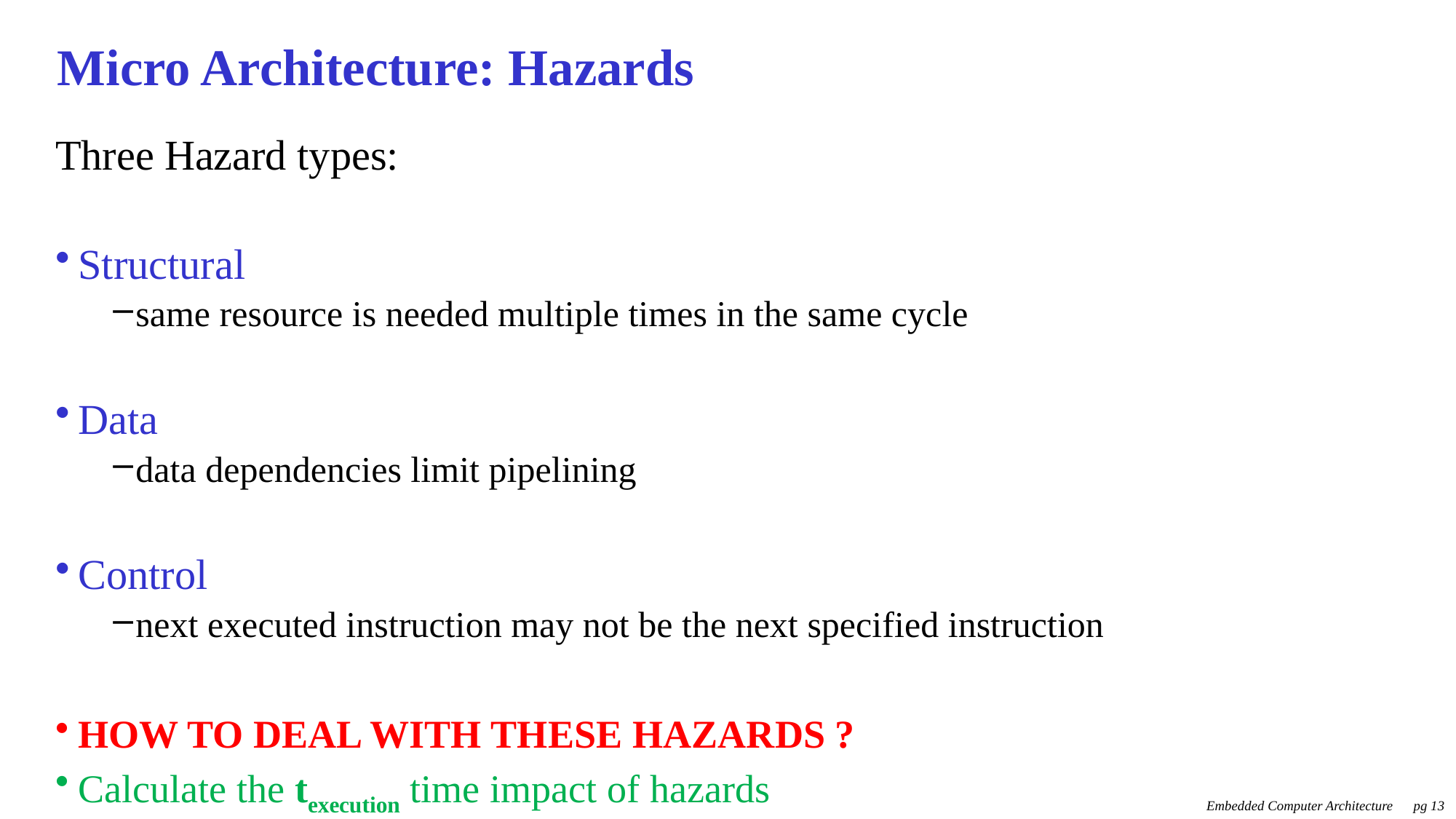

# Micro Architecture: Hazards
Three Hazard types:

Structural
same resource is needed multiple times in the same cycle

Data
data dependencies limit pipelining

Control
next executed instruction may not be the next specified instruction

HOW TO DEAL WITH THESE HAZARDS ?
Calculate the texecution time impact of hazards